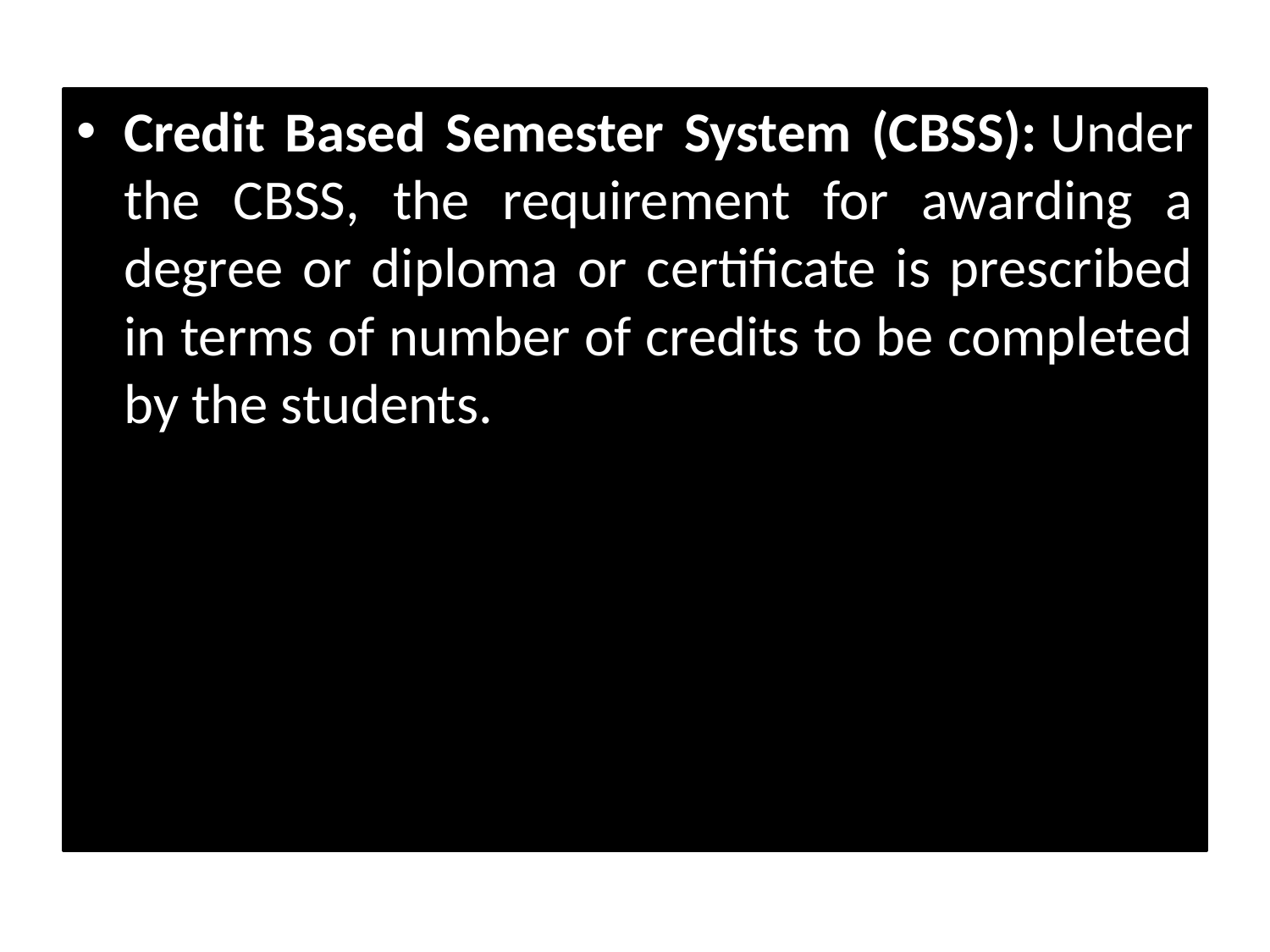

Credit Based Semester System (CBSS): Under the CBSS, the requirement for awarding a degree or diploma or certificate is prescribed in terms of number of credits to be completed by the students.